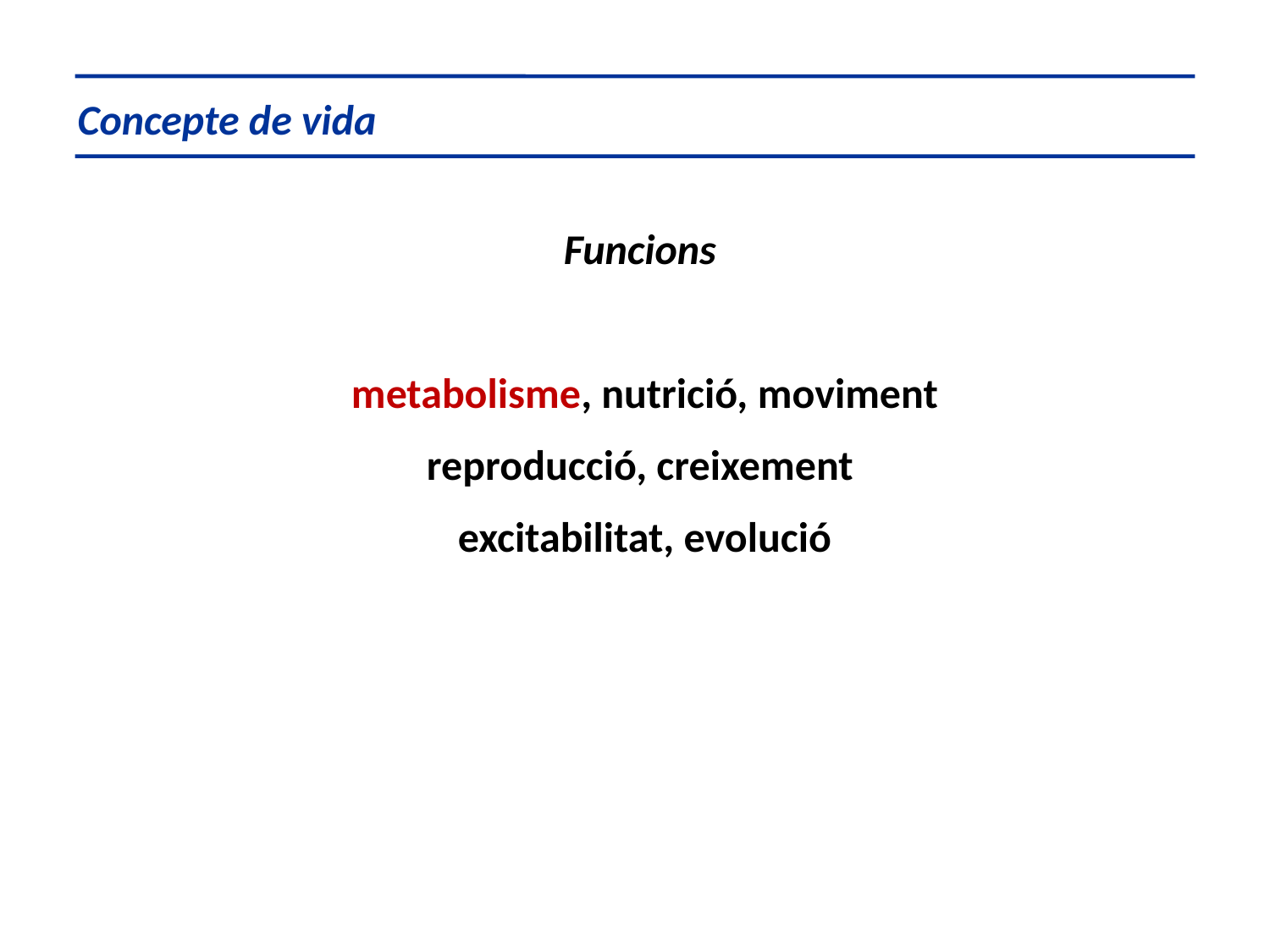

Concepte de vida

Funcions

 metabolisme, nutrició, moviment
reproducció, creixement
 excitabilitat, evolució